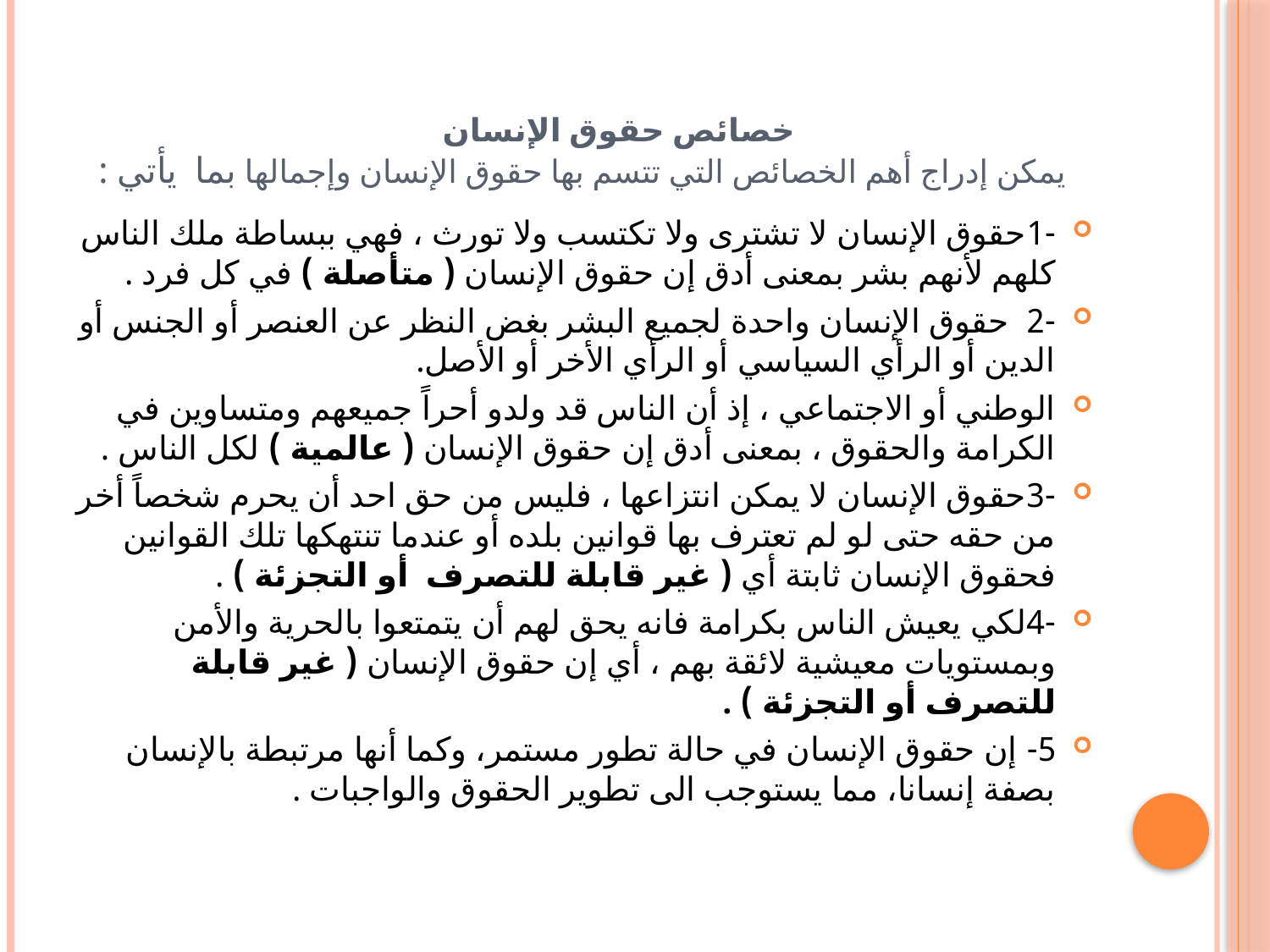

# خصائص حقوق الإنسان يمكن إدراج أهم الخصائص التي تتسم بها حقوق الإنسان وإجمالها بما  يأتي :
-1حقوق الإنسان لا تشترى ولا تكتسب ولا تورث ، فهي ببساطة ملك الناس كلهم لأنهم بشر بمعنى أدق إن حقوق الإنسان ( متأصلة ) في كل فرد .
-2  حقوق الإنسان واحدة لجميع البشر بغض النظر عن العنصر أو الجنس أو الدين أو الرأي السياسي أو الرأي الأخر أو الأصل.
الوطني أو الاجتماعي ، إذ أن الناس قد ولدو أحراً جميعهم ومتساوين في الكرامة والحقوق ، بمعنى أدق إن حقوق الإنسان ( عالمية ) لكل الناس .
-3حقوق الإنسان لا يمكن انتزاعها ، فليس من حق احد أن يحرم شخصاً أخر من حقه حتى لو لم تعترف بها قوانين بلده أو عندما تنتهكها تلك القوانين فحقوق الإنسان ثابتة أي ( غير قابلة للتصرف  أو التجزئة ) .
-4لكي يعيش الناس بكرامة فانه يحق لهم أن يتمتعوا بالحرية والأمن وبمستويات معيشية لائقة بهم ، أي إن حقوق الإنسان ( غير قابلة للتصرف أو التجزئة ) .
5- إن حقوق الإنسان في حالة تطور مستمر، وكما أنها مرتبطة بالإنسان بصفة إنسانا، مما يستوجب الى تطوير الحقوق والواجبات .